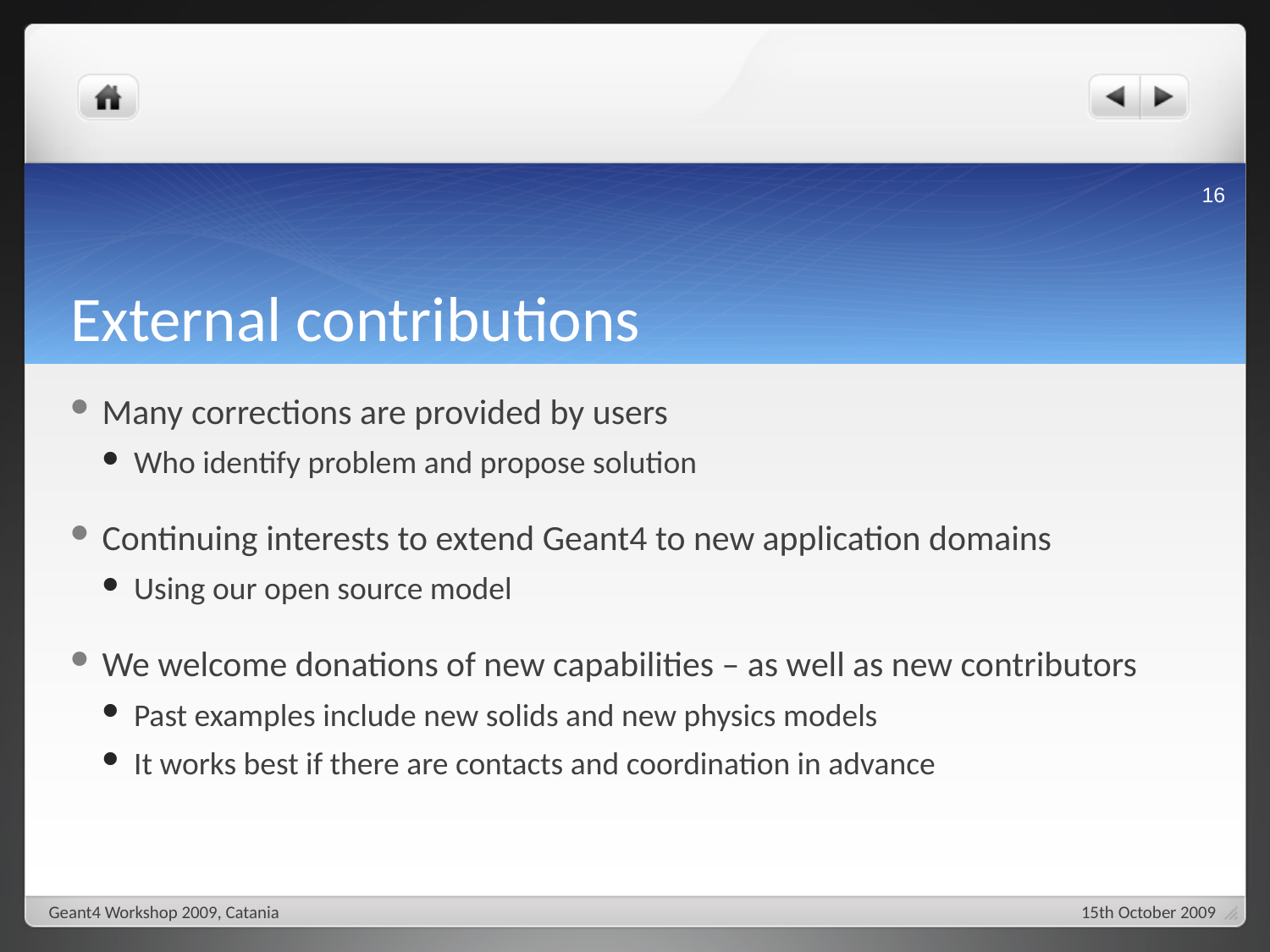

16
# External contributions
Many corrections are provided by users
Who identify problem and propose solution
Continuing interests to extend Geant4 to new application domains
Using our open source model
We welcome donations of new capabilities – as well as new contributors
Past examples include new solids and new physics models
It works best if there are contacts and coordination in advance

Geant4 Workshop 2009, Catania
15th October 2009